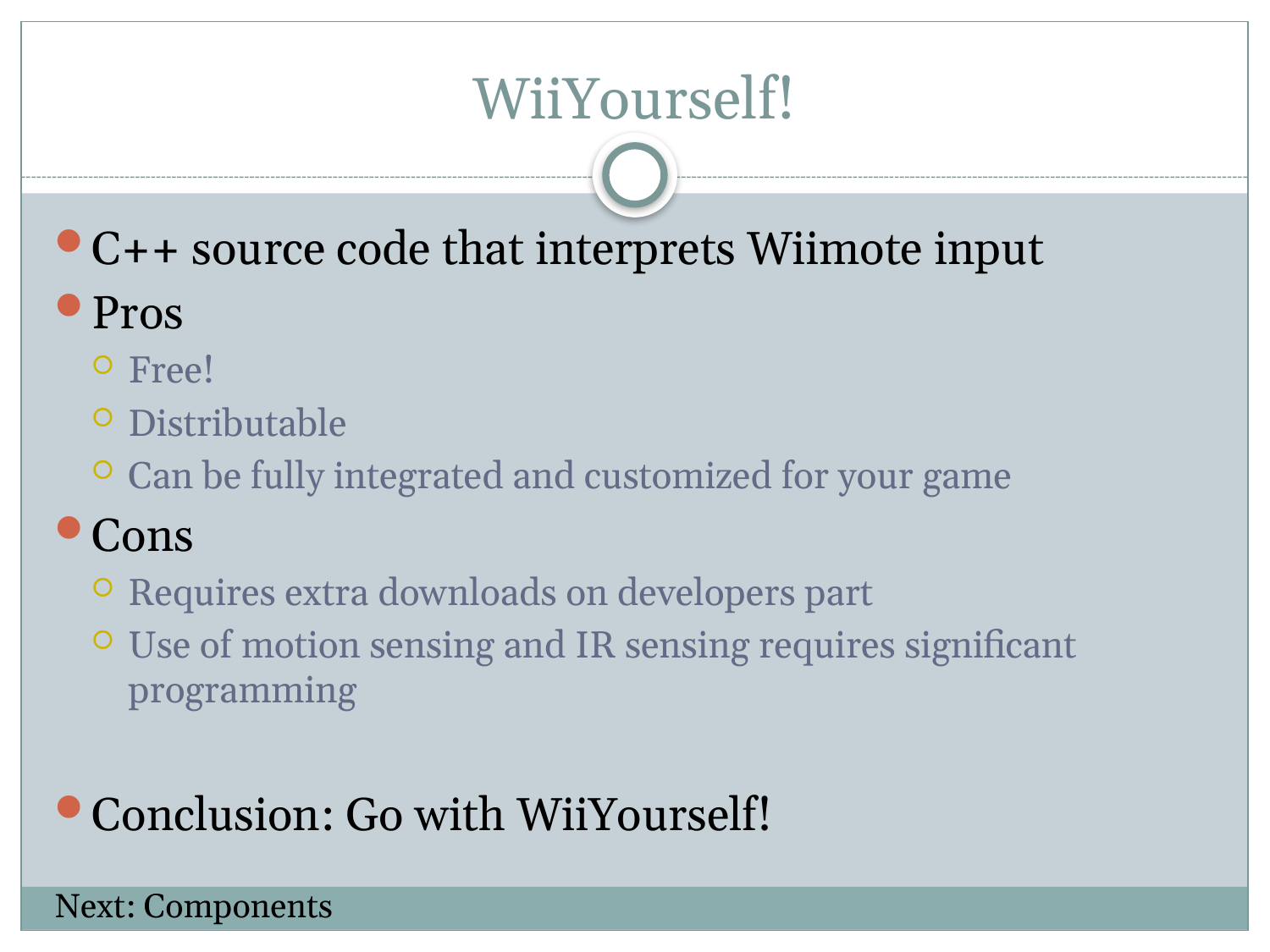

# WiiYourself!
C++ source code that interprets Wiimote input
Pros
Free!
Distributable
Can be fully integrated and customized for your game
Cons
Requires extra downloads on developers part
Use of motion sensing and IR sensing requires significant programming

Conclusion: Go with WiiYourself!
Next: Components